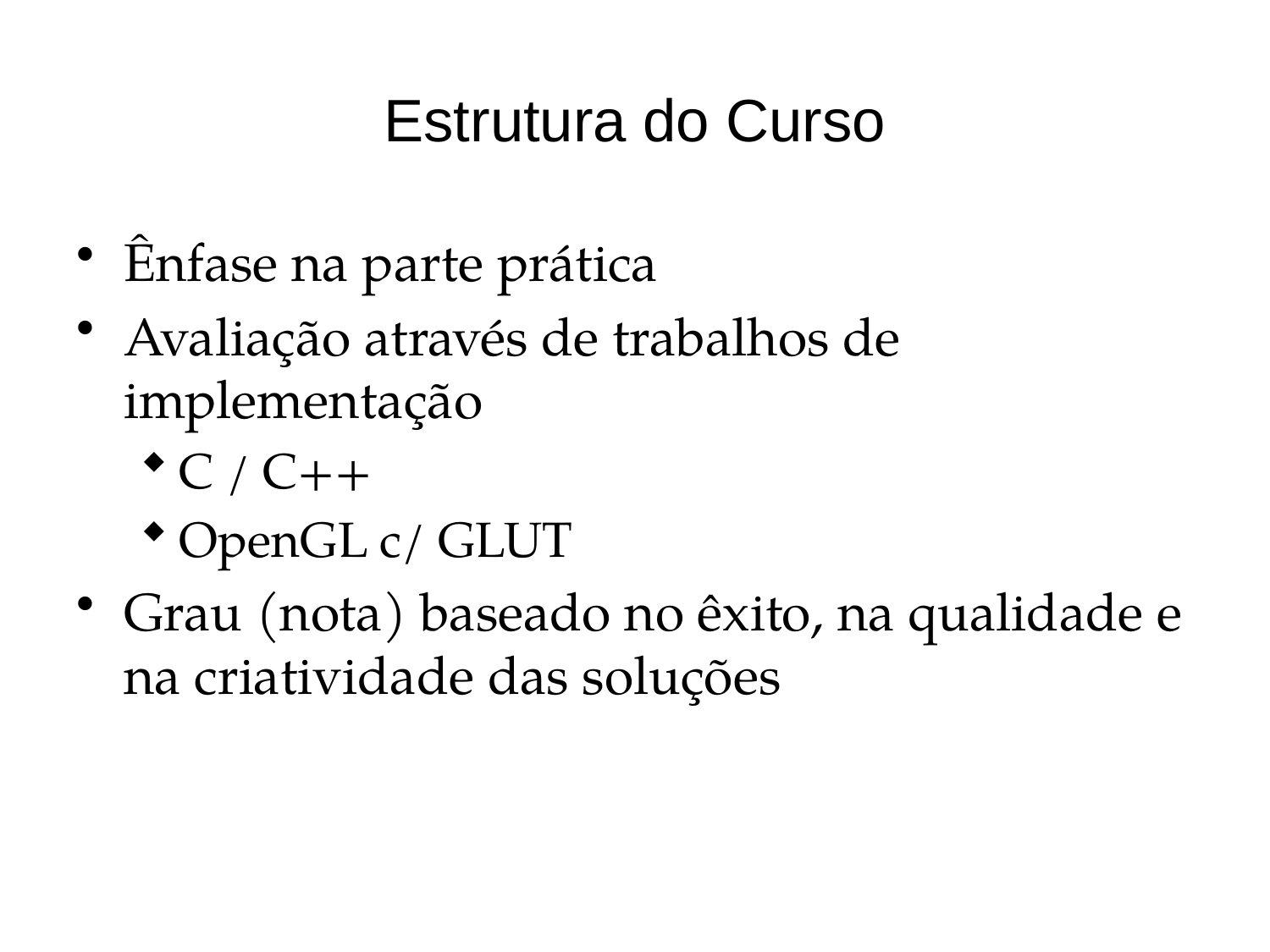

# Estrutura do Curso
Ênfase na parte prática
Avaliação através de trabalhos de implementação
C / C++
OpenGL c/ GLUT
Grau (nota) baseado no êxito, na qualidade e na criatividade das soluções